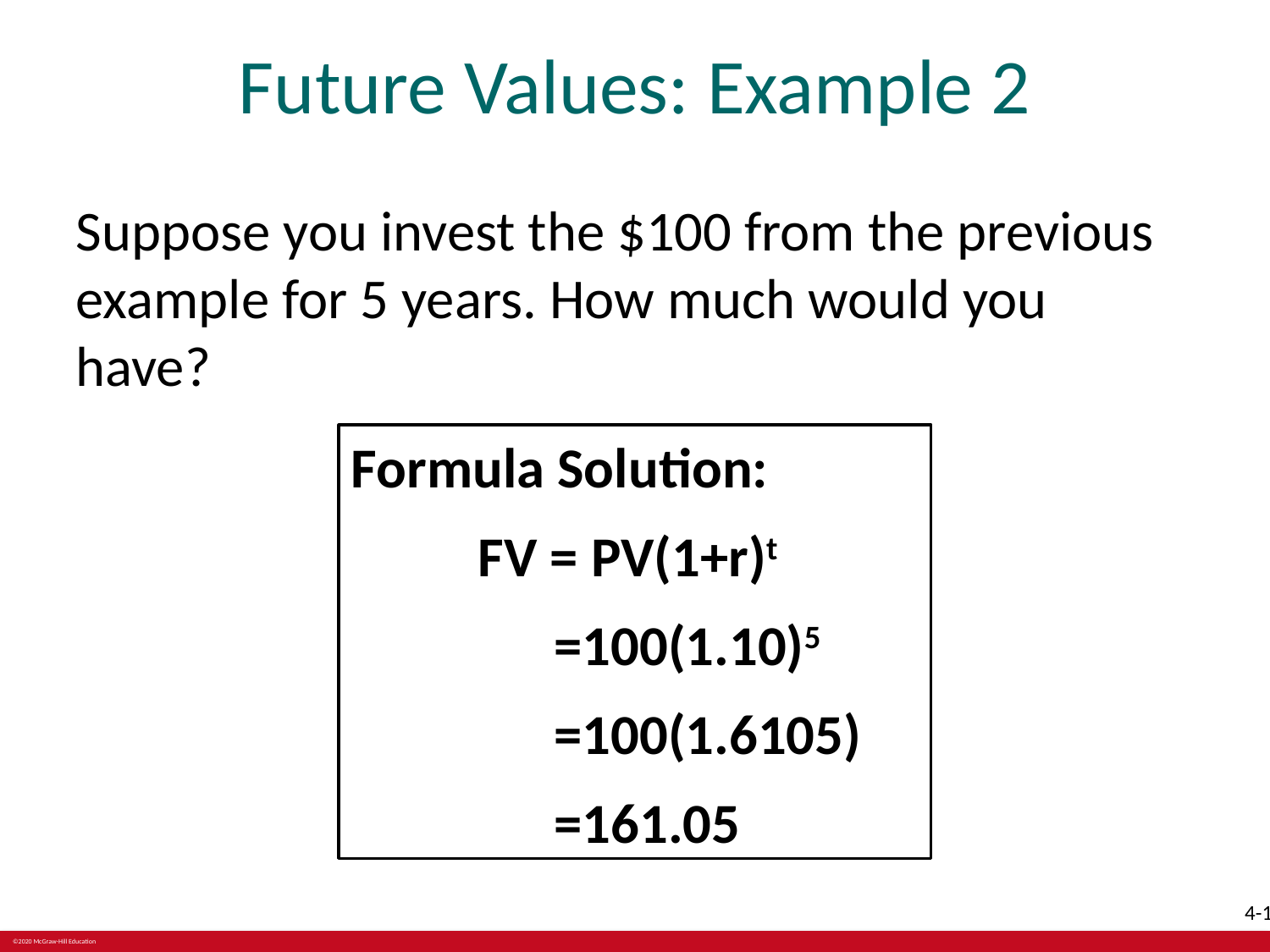

# Future Values: Example 2
Suppose you invest the $100 from the previous example for 5 years. How much would you have?
Formula Solution:
FV = PV(1+r)t
=100(1.10)5
=100(1.6105)
=161.05